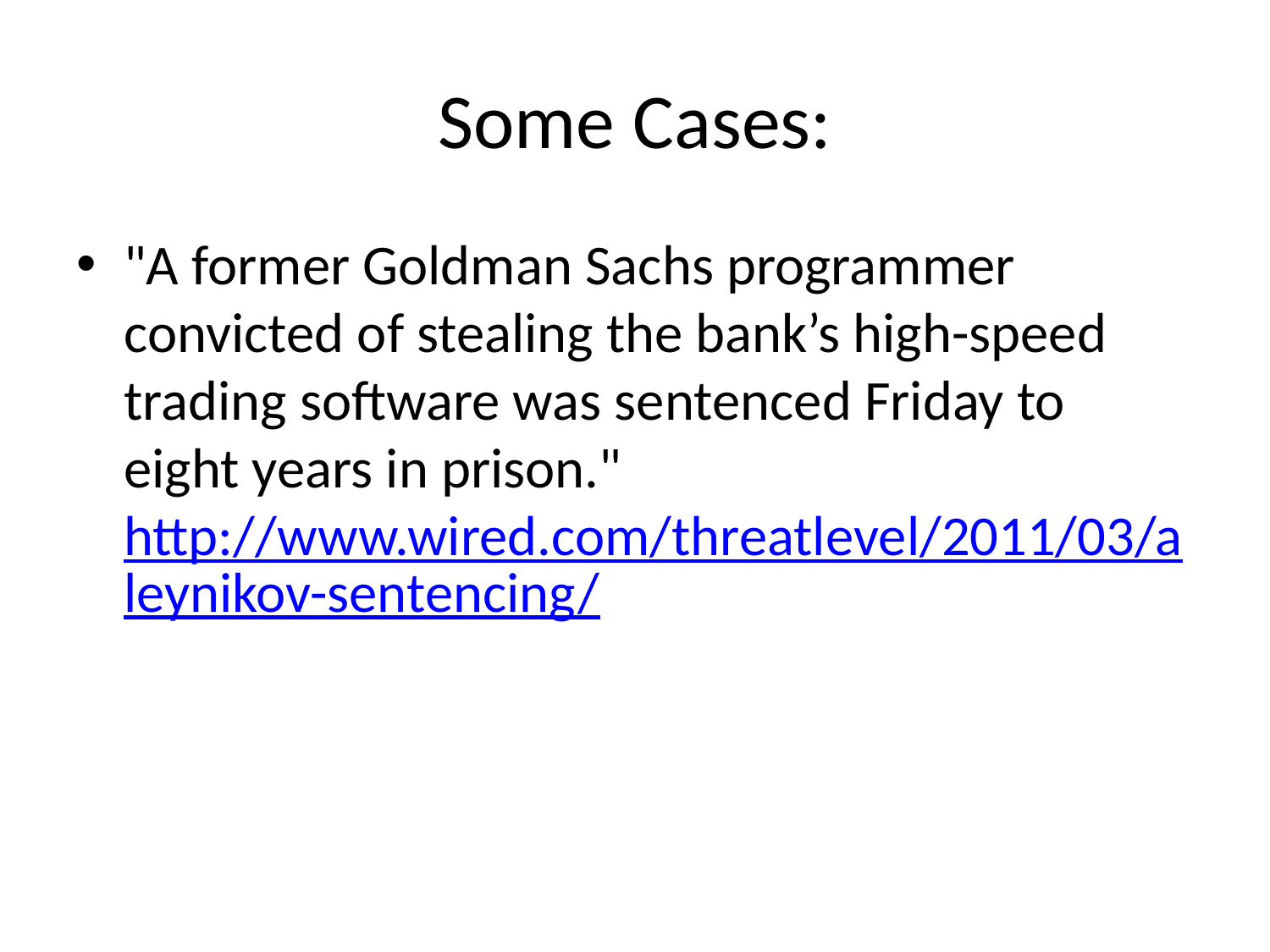

# Some Cases:
"A former Goldman Sachs programmer convicted of stealing the bank’s high-speed trading software was sentenced Friday to eight years in prison." http://www.wired.com/threatlevel/2011/03/aleynikov-sentencing/